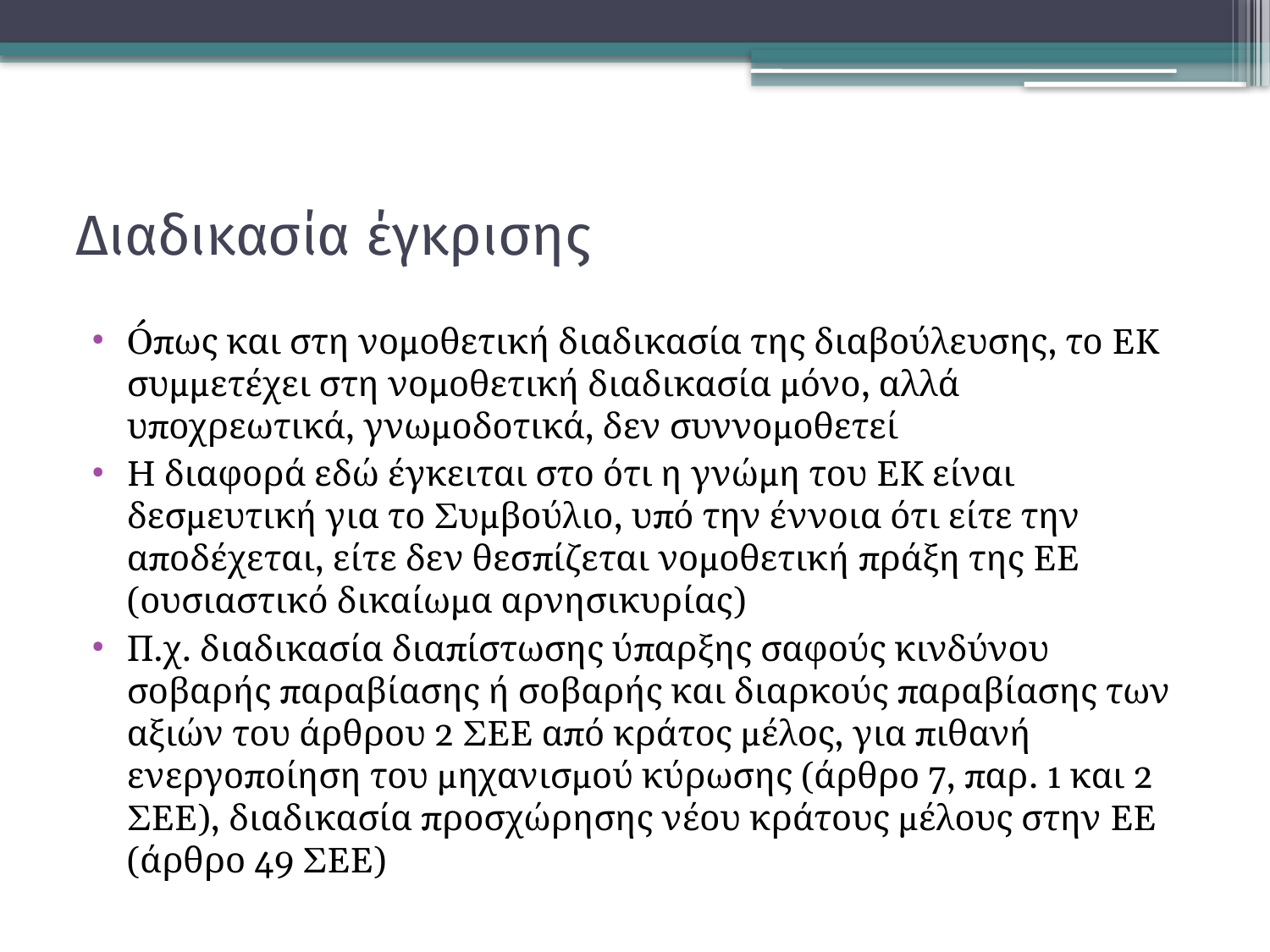

# Διαδικασία έγκρισης
Όπως και στη νομοθετική διαδικασία της διαβούλευσης, το ΕΚ συμμετέχει στη νομοθετική διαδικασία μόνο, αλλά υποχρεωτικά, γνωμοδοτικά, δεν συννομοθετεί
Η διαφορά εδώ έγκειται στο ότι η γνώμη του ΕΚ είναι δεσμευτική για το Συμβούλιο, υπό την έννοια ότι είτε την αποδέχεται, είτε δεν θεσπίζεται νομοθετική πράξη της ΕΕ (ουσιαστικό δικαίωμα αρνησικυρίας)
Π.χ. διαδικασία διαπίστωσης ύπαρξης σαφούς κινδύνου σοβαρής παραβίασης ή σοβαρής και διαρκούς παραβίασης των αξιών του άρθρου 2 ΣΕΕ από κράτος μέλος, για πιθανή ενεργοποίηση του μηχανισμού κύρωσης (άρθρο 7, παρ. 1 και 2 ΣΕΕ), διαδικασία προσχώρησης νέου κράτους μέλους στην ΕΕ (άρθρο 49 ΣΕΕ)